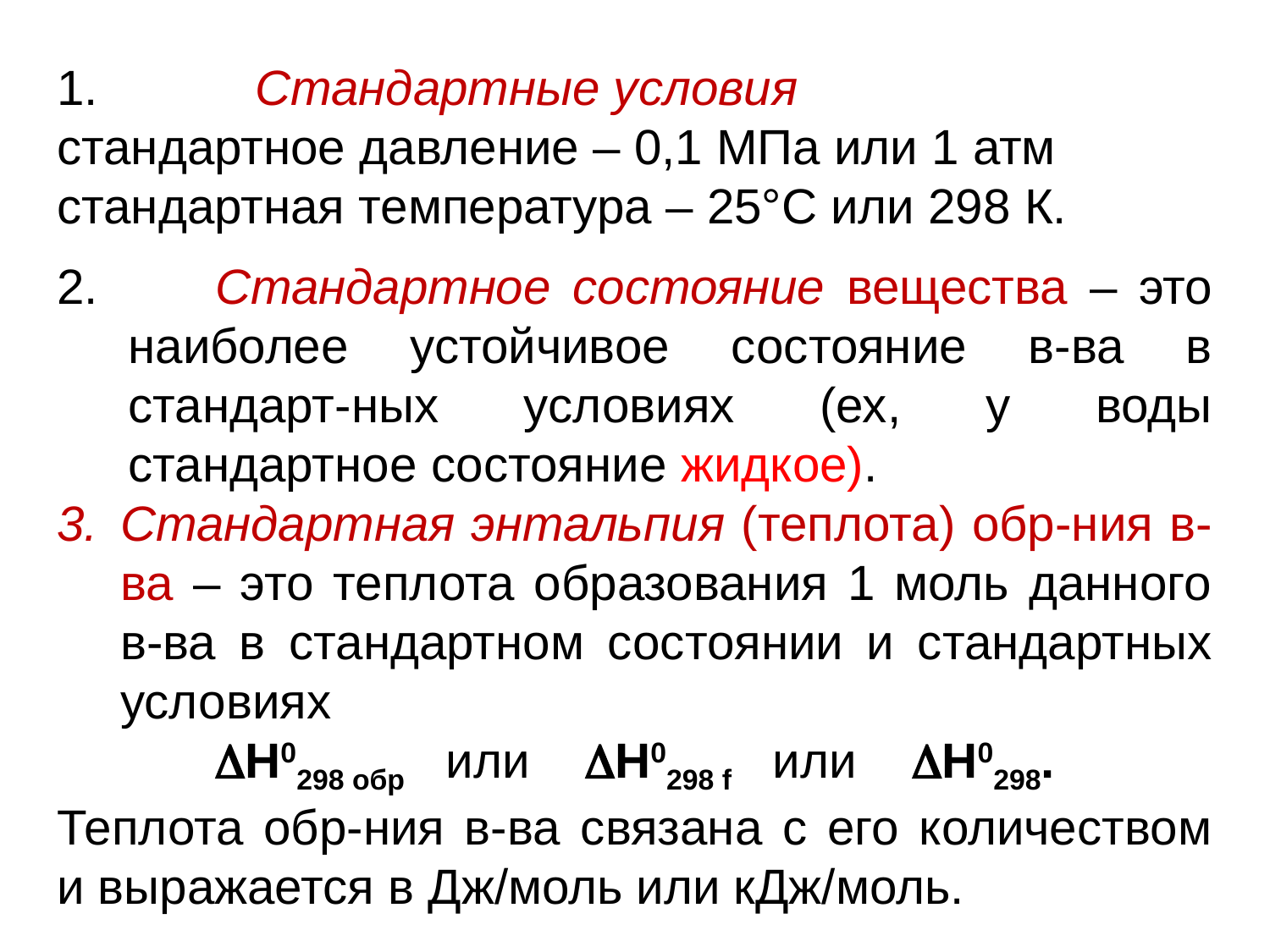

Стандартные условия
стандартное давление – 0,1 МПа или 1 атм
стандартная температура – 25°C или 298 К.

    Стандартное состояние вещества – это наиболее устойчивое состояние в-ва в стандарт-ных условиях (ех, у воды стандартное состояние жидкое).
Стандартная энтальпия (теплота) обр-ния в-ва – это теплота образования 1 моль данного в-ва в стандартном состоянии и стандартных условиях
 ΔН0298 обр   или    ΔН0298 f   или    ΔН0298.
Теплота обр-ния в-ва связана с его количеством и выражается в Дж/моль или кДж/моль.